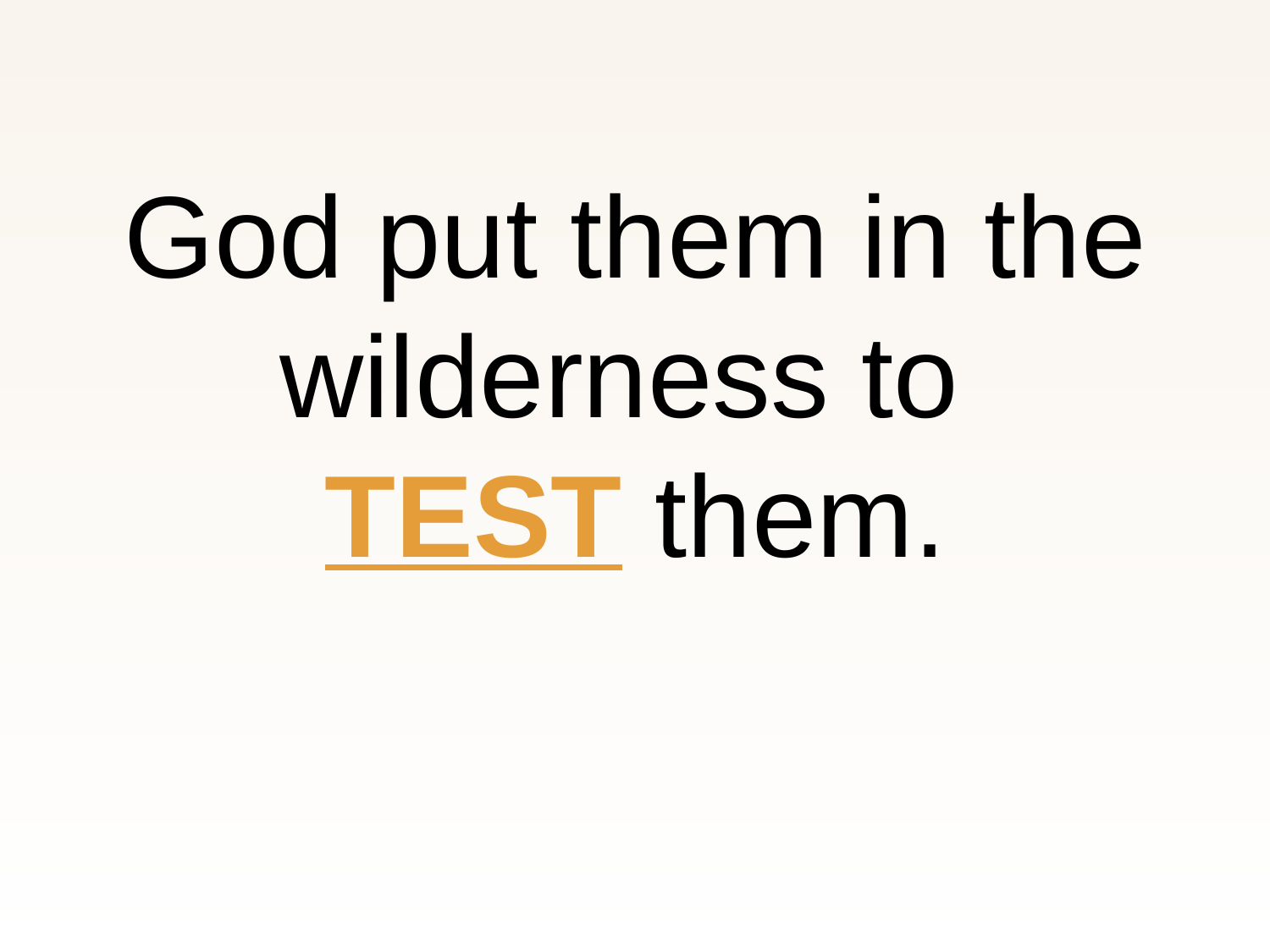

God put them in the wilderness to
TEST them.